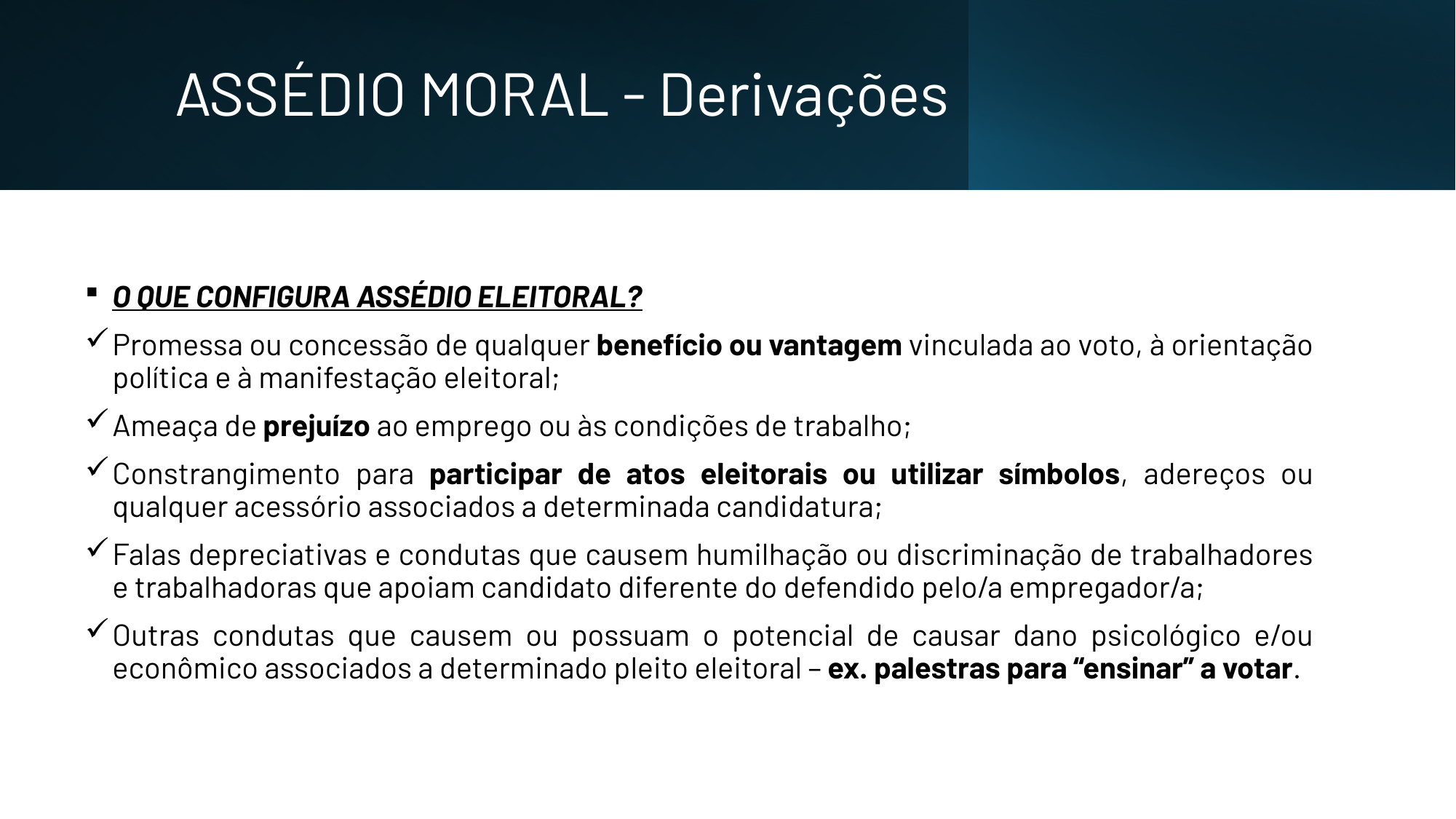

# ASSÉDIO MORAL - Derivações
O QUE CONFIGURA ASSÉDIO ELEITORAL?
Promessa ou concessão de qualquer benefício ou vantagem vinculada ao voto, à orientação política e à manifestação eleitoral;
Ameaça de prejuízo ao emprego ou às condições de trabalho;
Constrangimento para participar de atos eleitorais ou utilizar símbolos, adereços ou qualquer acessório associados a determinada candidatura;
Falas depreciativas e condutas que causem humilhação ou discriminação de trabalhadores e trabalhadoras que apoiam candidato diferente do defendido pelo/a empregador/a;
Outras condutas que causem ou possuam o potencial de causar dano psicológico e/ou econômico associados a determinado pleito eleitoral – ex. palestras para “ensinar” a votar.